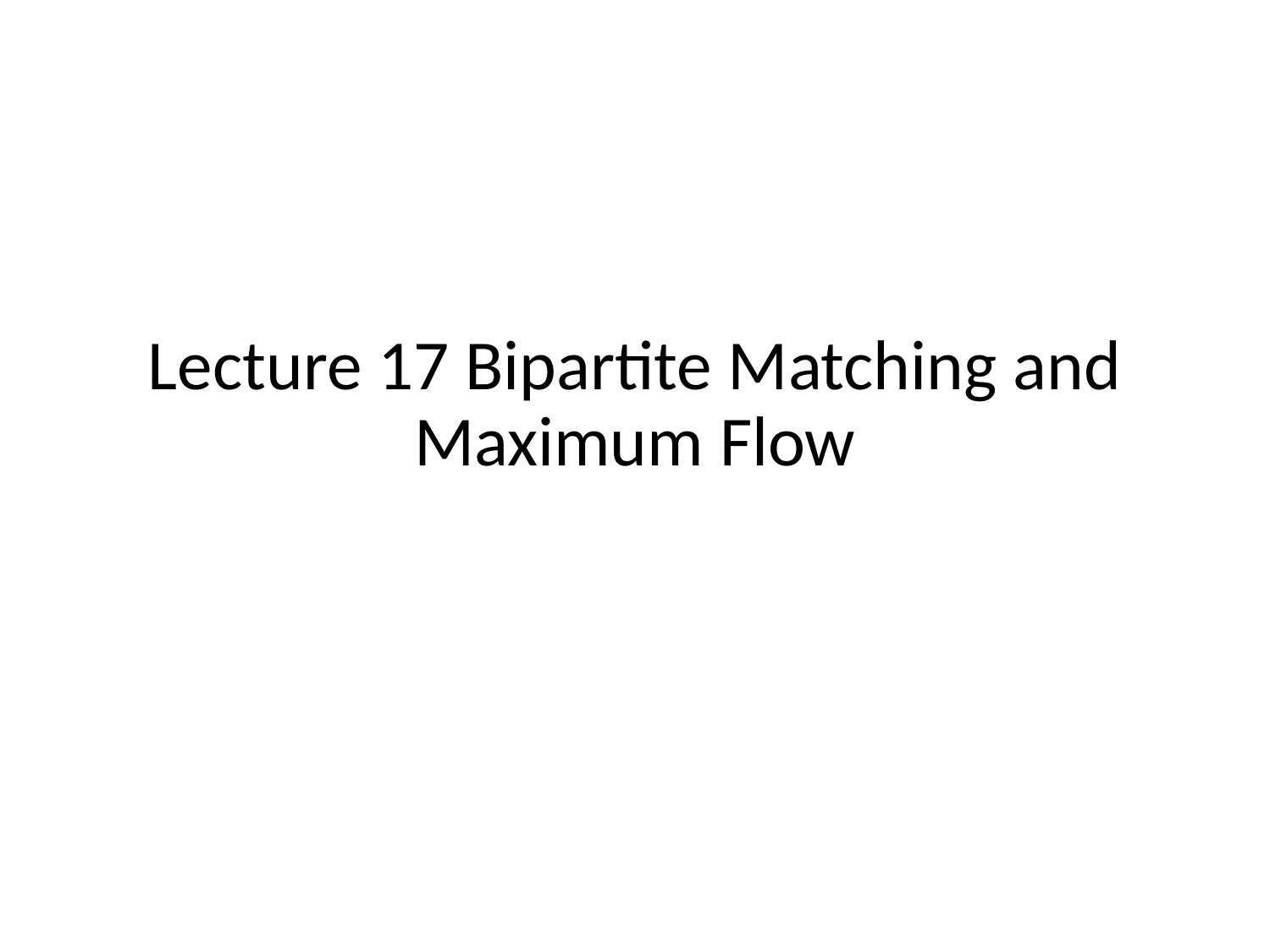

# Lecture 17 Bipartite Matching and Maximum Flow